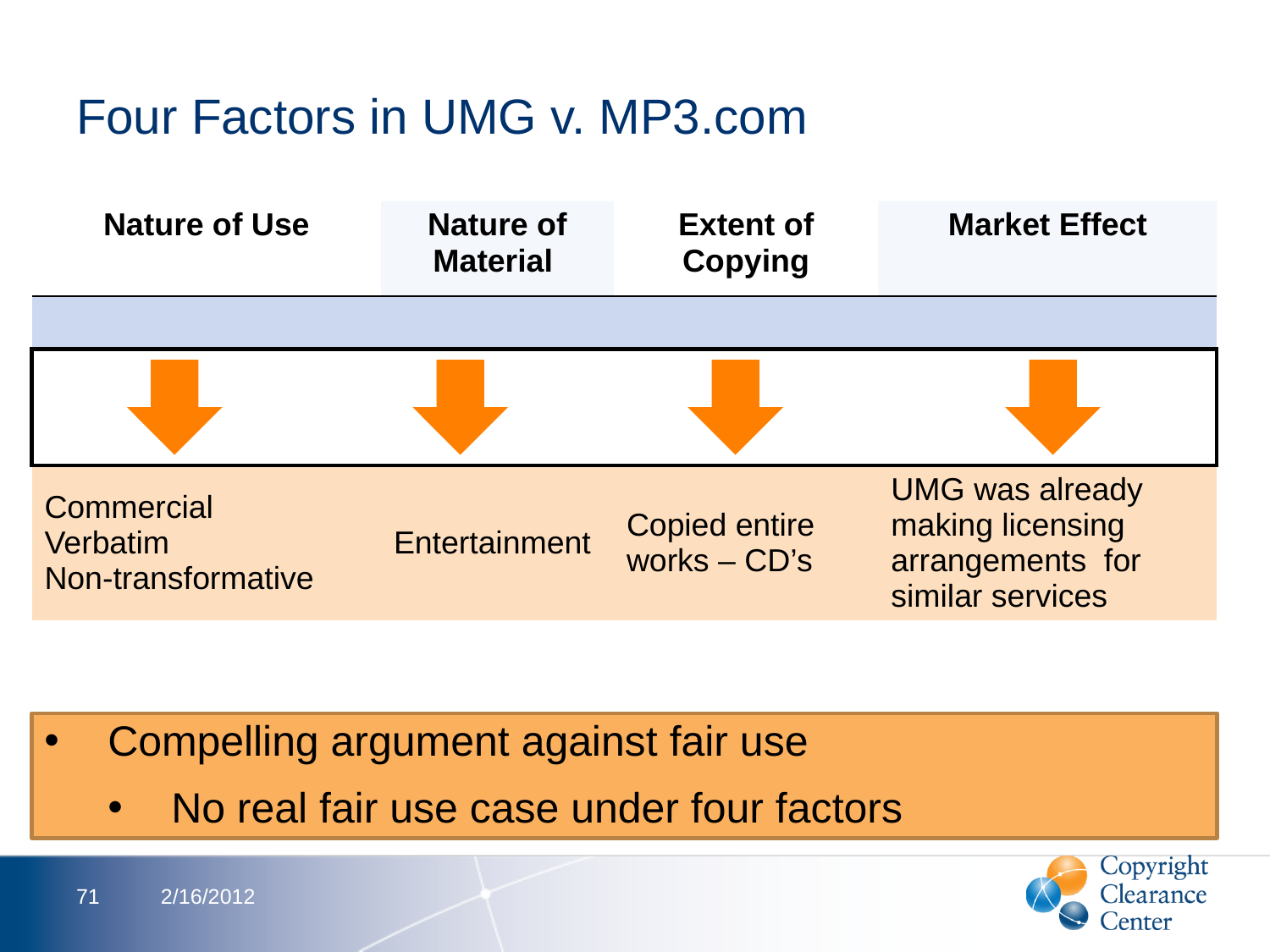

# Four Factors in UMG v. MP3.com
| Nature of Use | Nature of Material | Extent of Copying | Market Effect |
| --- | --- | --- | --- |
|  |  |  |  |
|  |  |  |  |
| Commercial Verbatim Non-transformative | Entertainment | Copied entire works – CD’s | UMG was already making licensing arrangements for similar services |

Compelling argument against fair use
No real fair use case under four factors
71
2/16/2012